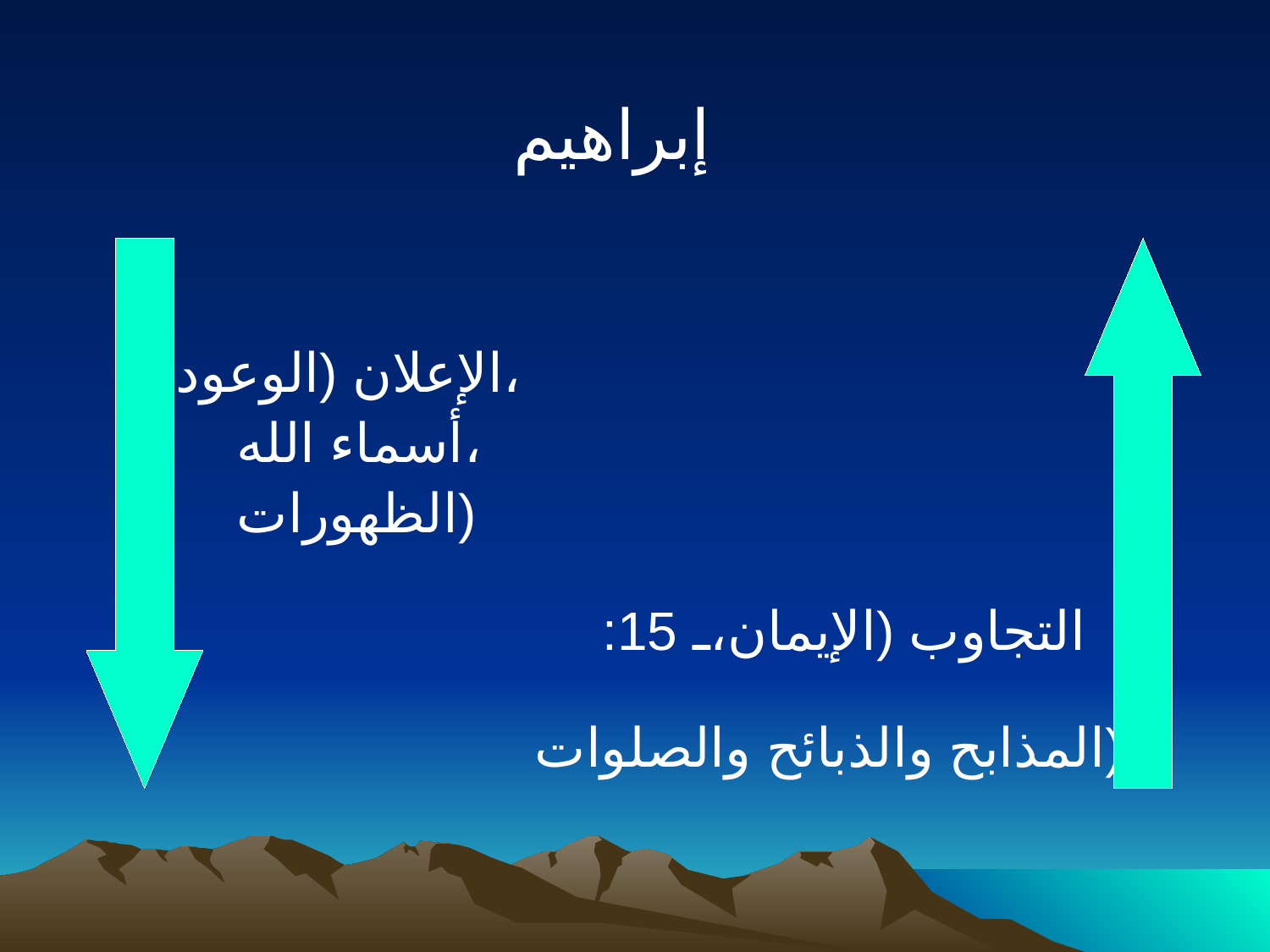

إبراهيم
	الإعلان (الوعود،
أسماء الله،
الظهورات)

	التجاوب (الإيمان، 15: 6؛
المذابح والذبائح والصلوات)